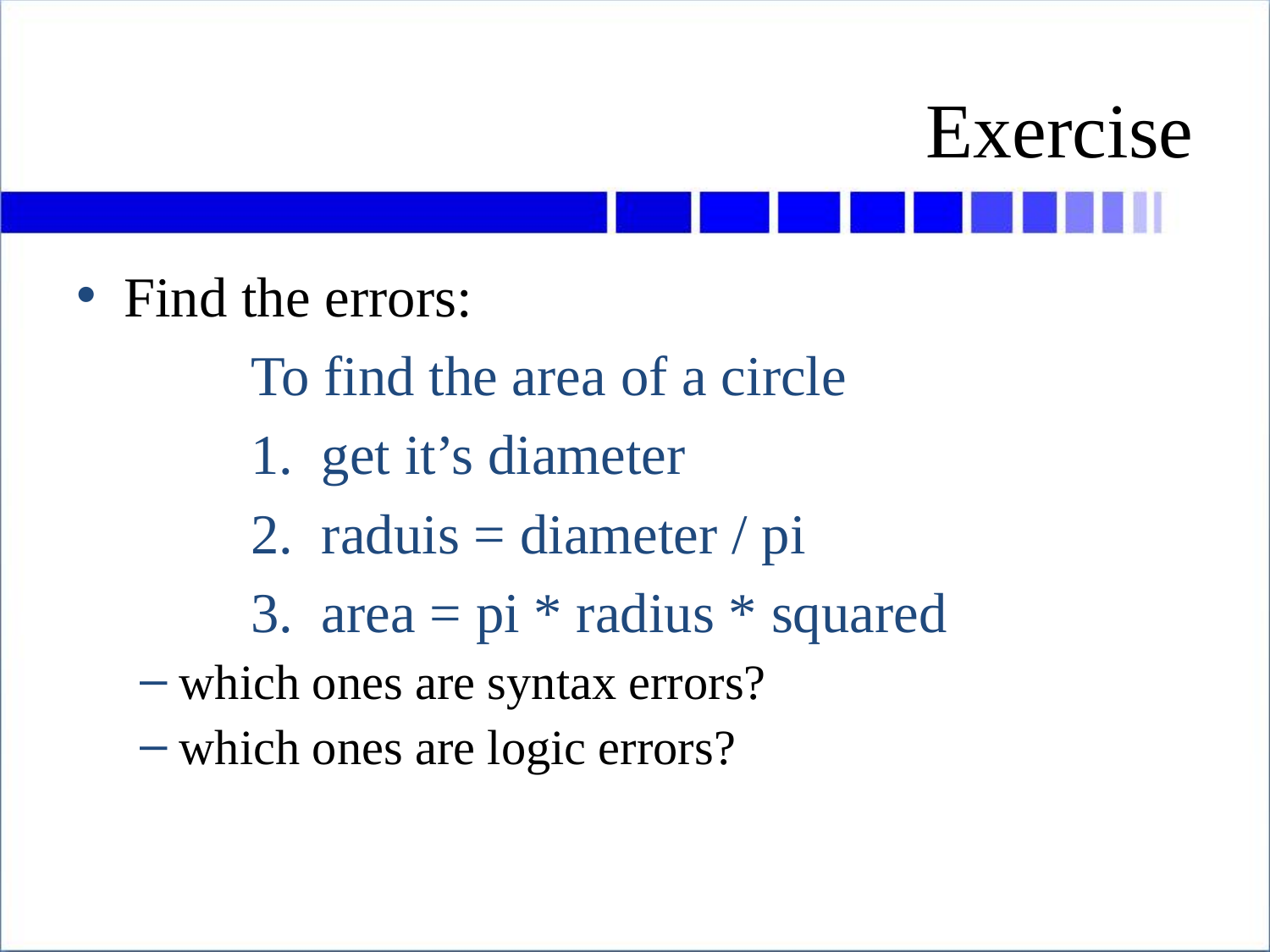

# Exercise
Find the errors:
		To find the area of a circle
		1.  get it’s diameter
		2.  raduis = diameter / pi
		3.  area = pi * radius * squared
which ones are syntax errors?
which ones are logic errors?